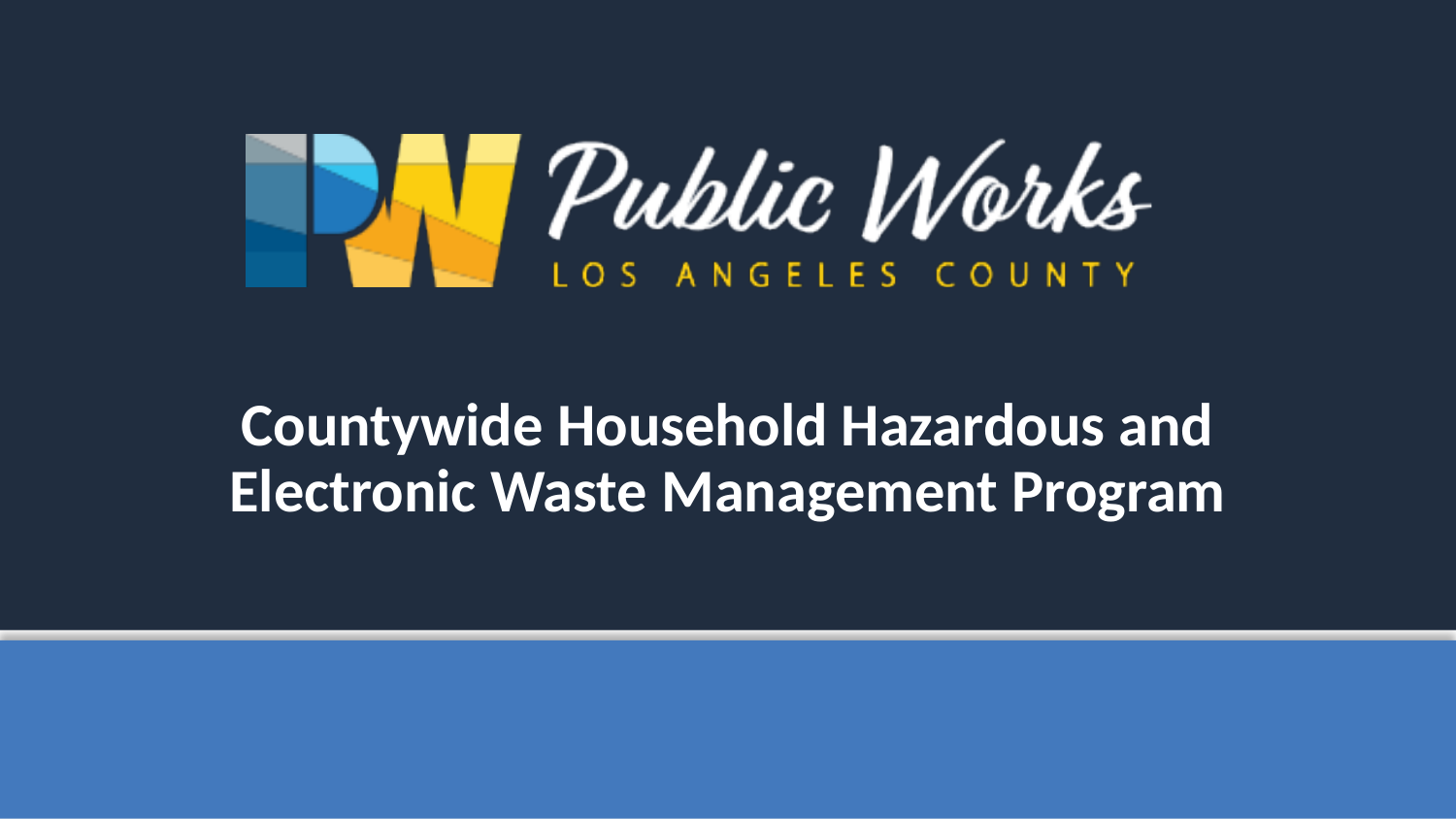

Countywide Household Hazardous and Electronic Waste Management Program